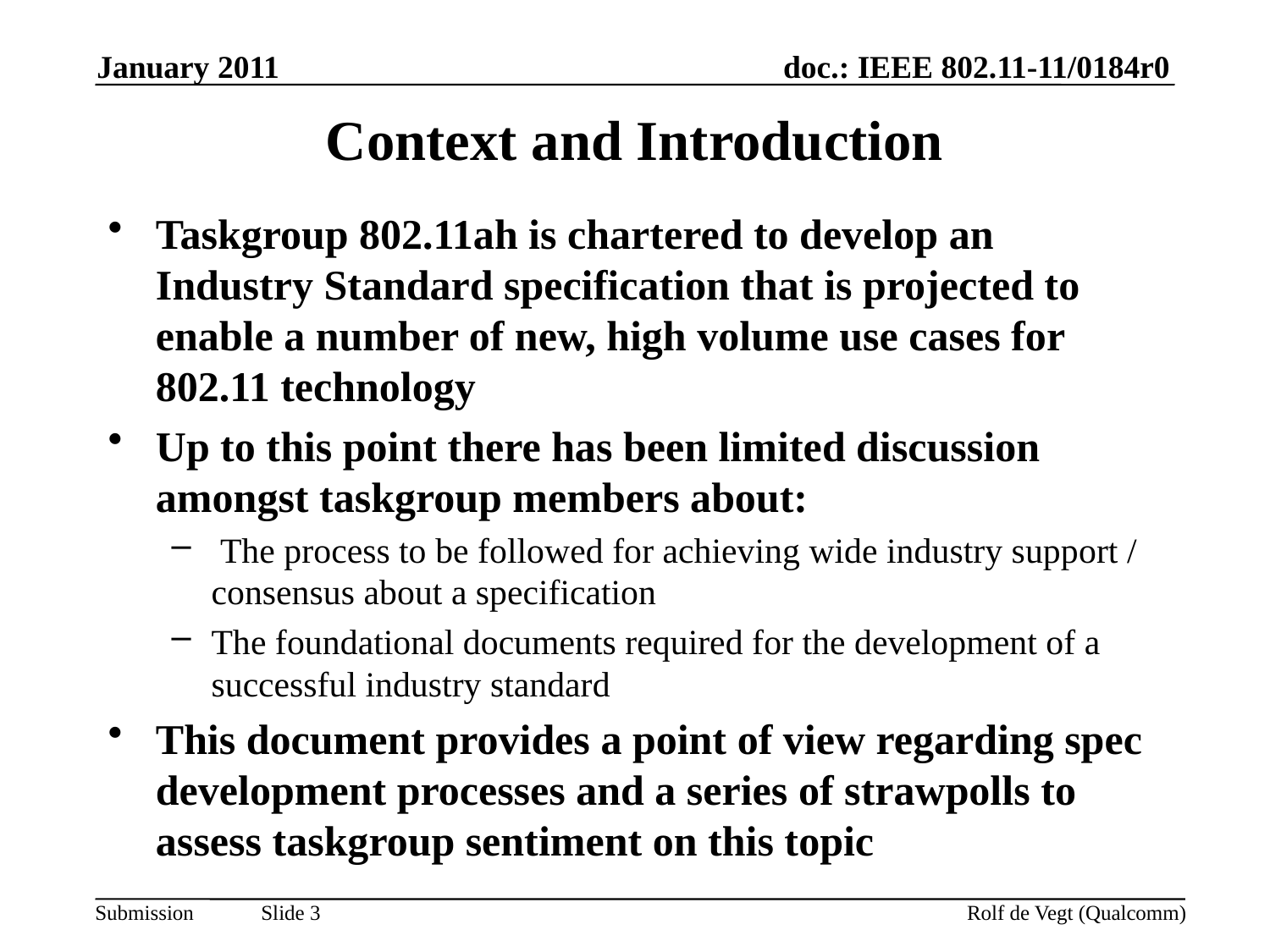

January 2011
# Context and Introduction
Taskgroup 802.11ah is chartered to develop an Industry Standard specification that is projected to enable a number of new, high volume use cases for 802.11 technology
Up to this point there has been limited discussion amongst taskgroup members about:
 The process to be followed for achieving wide industry support / consensus about a specification
The foundational documents required for the development of a successful industry standard
This document provides a point of view regarding spec development processes and a series of strawpolls to assess taskgroup sentiment on this topic

Rolf de Vegt (Qualcomm)
Slide 3